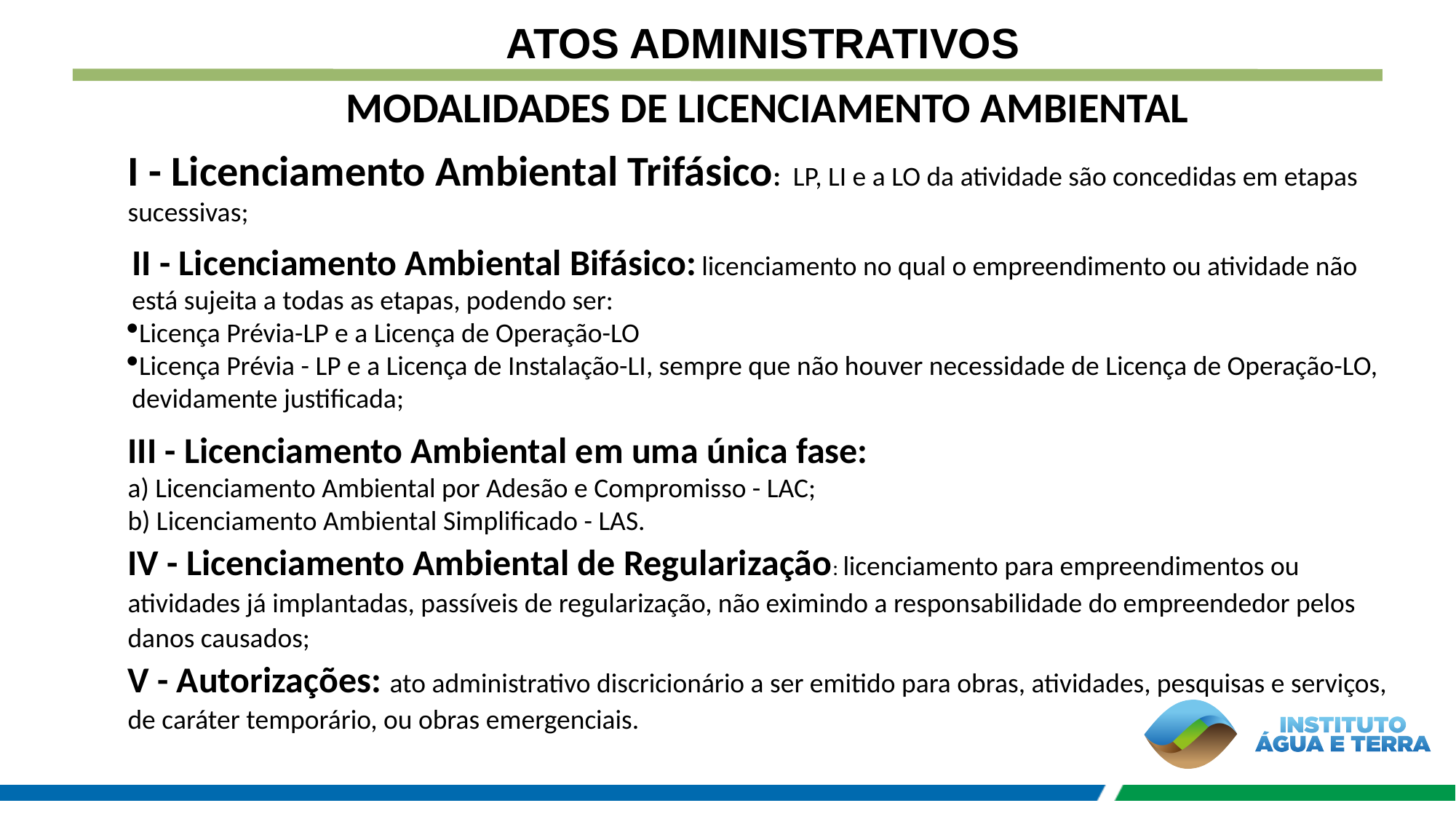

ATOS ADMINISTRATIVOS
MODALIDADES DE LICENCIAMENTO AMBIENTAL
I - Licenciamento Ambiental Trifásico:  LP, LI e a LO da atividade são concedidas em etapas sucessivas;
II - Licenciamento Ambiental Bifásico: licenciamento no qual o empreendimento ou atividade não está sujeita a todas as etapas, podendo ser:
Licença Prévia-LP e a Licença de Operação-LO
Licença Prévia - LP e a Licença de Instalação-LI, sempre que não houver necessidade de Licença de Operação-LO, devidamente justificada;

III - Licenciamento Ambiental em uma única fase:
a) Licenciamento Ambiental por Adesão e Compromisso - LAC;
b) Licenciamento Ambiental Simplificado - LAS.
IV - Licenciamento Ambiental de Regularização: licenciamento para empreendimentos ou atividades já implantadas, passíveis de regularização, não eximindo a responsabilidade do empreendedor pelos danos causados;
V - Autorizações: ato administrativo discricionário a ser emitido para obras, atividades, pesquisas e serviços, de caráter temporário, ou obras emergenciais.